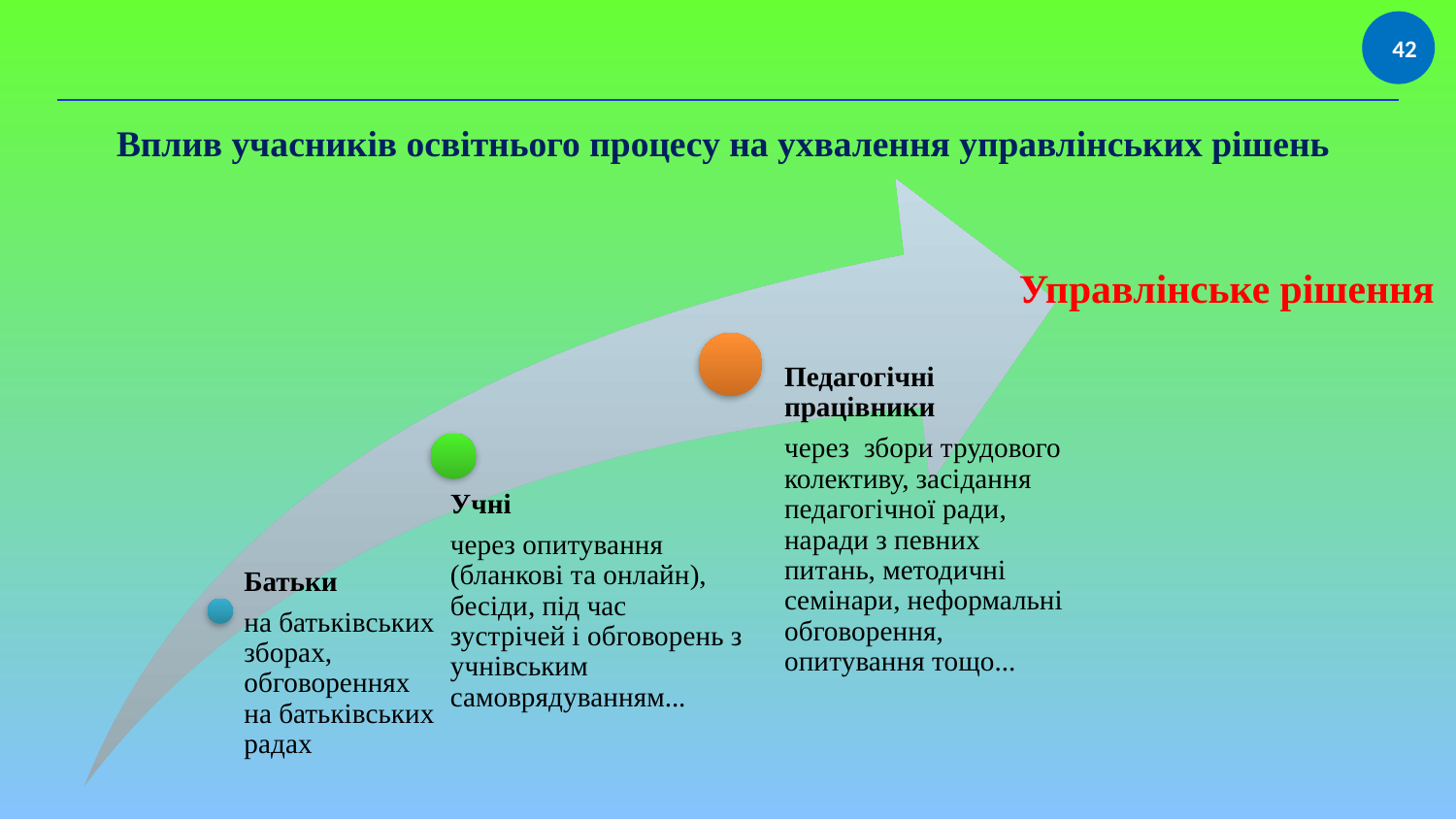

42
Вплив учасників освітнього процесу на ухвалення управлінських рішень
Педагогічні працівники
через  збори трудового колективу, засідання педагогічної ради, наради з певних питань, методичні семінари, неформальні обговорення, опитування тощо...
Учні
через опитування (бланкові та онлайн), бесіди, під час зустрічей і обговорень з учнівським самоврядуванням...
Батьки
на батьківських зборах, обговореннях на батьківських радах
Управлінське рішення